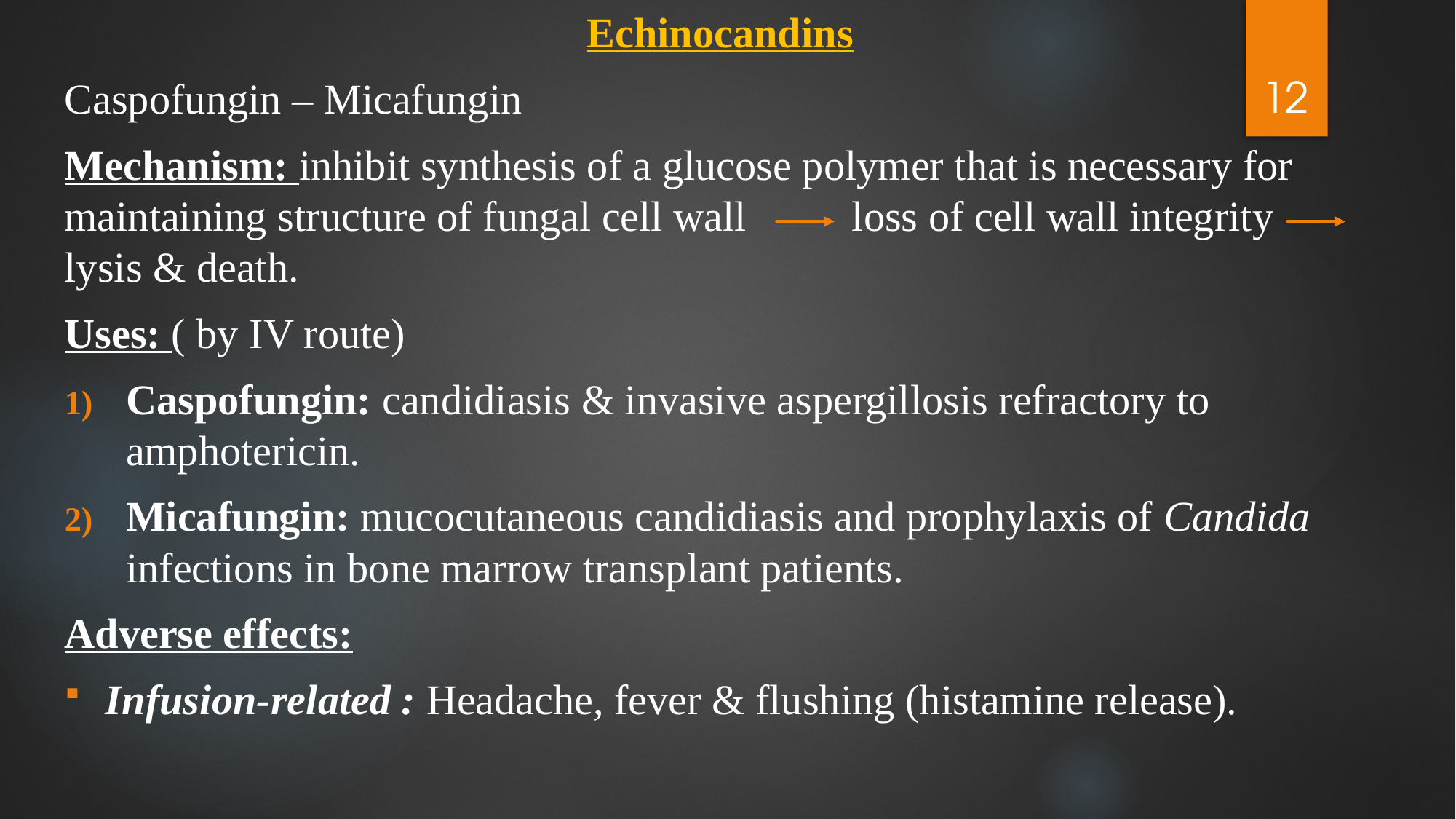

Echinocandins
Caspofungin – Micafungin
Mechanism: inhibit synthesis of a glucose polymer that is necessary for maintaining structure of fungal cell wall          loss of cell wall integrity
lysis & death.
Uses: ( by IV route)
Caspofungin: candidiasis & invasive aspergillosis refractory to amphotericin.
Micafungin: mucocutaneous candidiasis and prophylaxis of Candida  infections in bone marrow transplant patients.
Adverse effects:
Infusion-related : Headache, fever & flushing (histamine release).
12